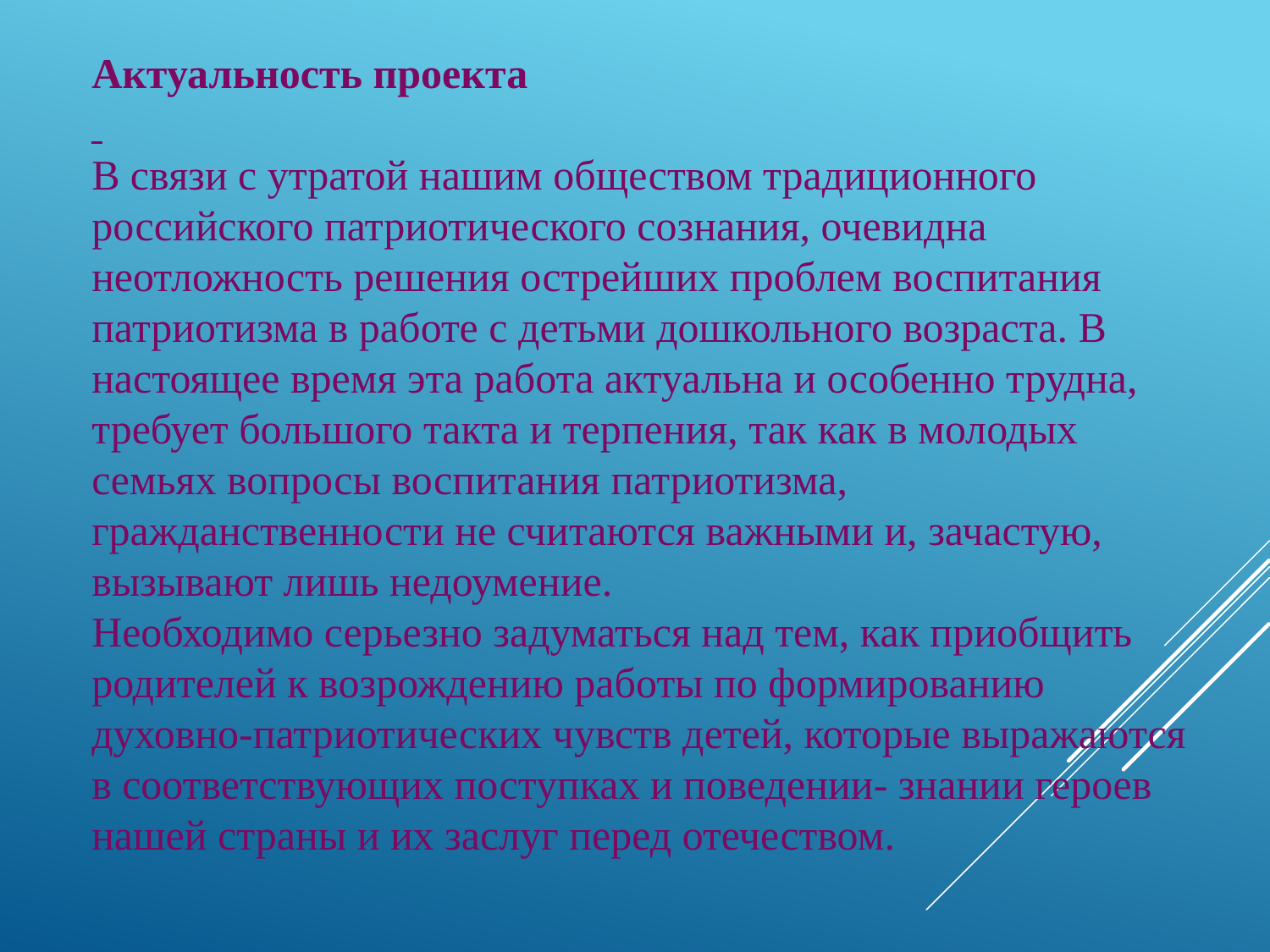

Актуальность проекта

В связи с утратой нашим обществом традиционного российского патриотического сознания, очевидна неотложность решения острейших проблем воспитания патриотизма в работе с детьми дошкольного возраста. В настоящее время эта работа актуальна и особенно трудна, требует большого такта и терпения, так как в молодых семьях вопросы воспитания патриотизма, гражданственности не считаются важными и, зачастую, вызывают лишь недоумение.
Необходимо серьезно задуматься над тем, как приобщить родителей к возрождению работы по формированию духовно-патриотических чувств детей, которые выражаются в соответствующих поступках и поведении- знании героев нашей страны и их заслуг перед отечеством.